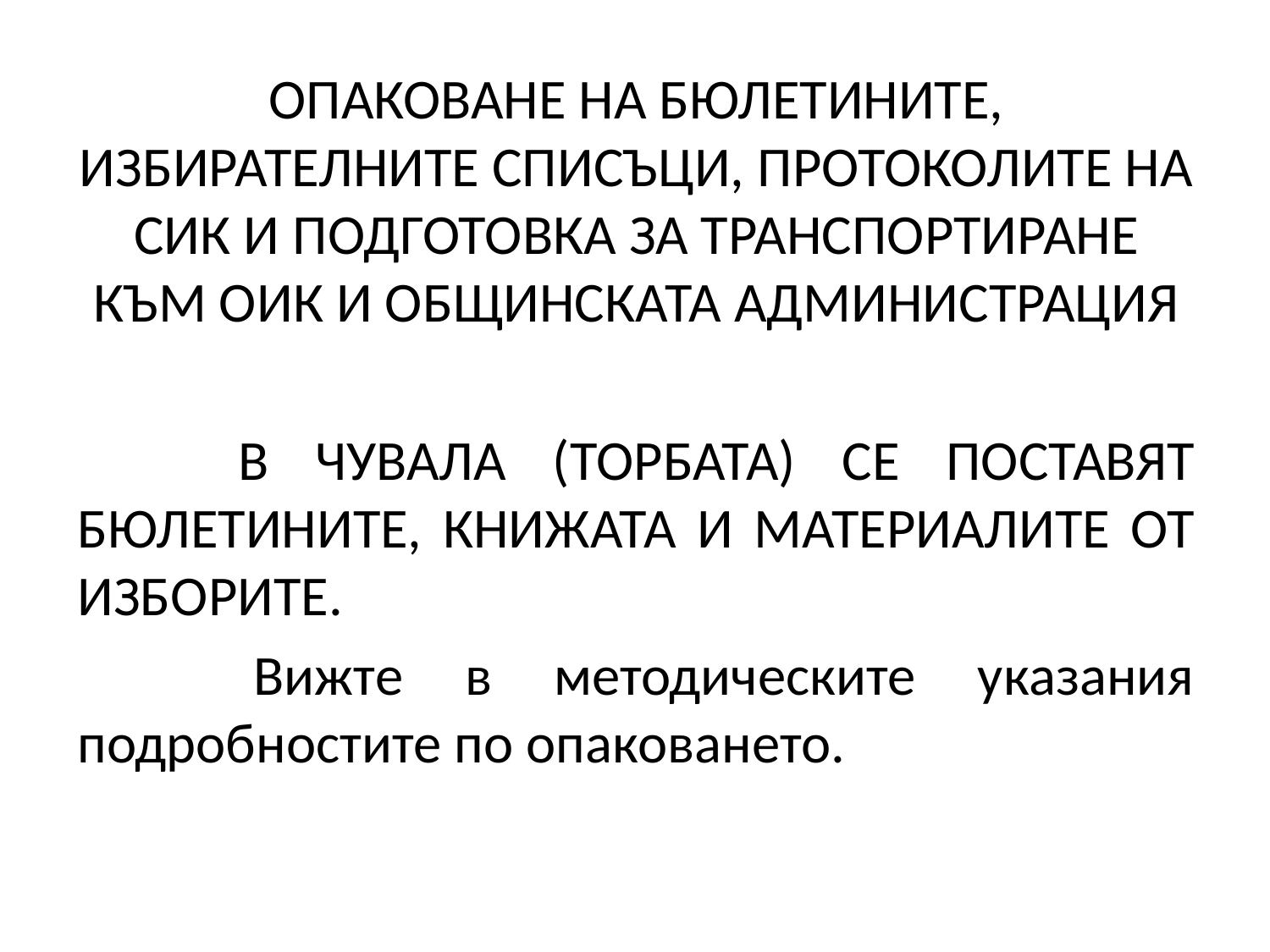

ОПАКОВАНЕ НА БЮЛЕТИНИТЕ, ИЗБИРАТЕЛНИТЕ СПИСЪЦИ, ПРОТОКОЛИТЕ НА СИК И ПОДГОТОВКА ЗА ТРАНСПОРТИРАНЕ КЪМ ОИК И ОБЩИНСКАТА АДМИНИСТРАЦИЯ

 	В ЧУВАЛА (ТОРБАТА) СЕ ПОСТАВЯТ БЮЛЕТИНИТЕ, КНИЖАТА И МАТЕРИАЛИТЕ ОТ ИЗБОРИТЕ.
 	Вижте в методическите указания подробностите по опаковането.